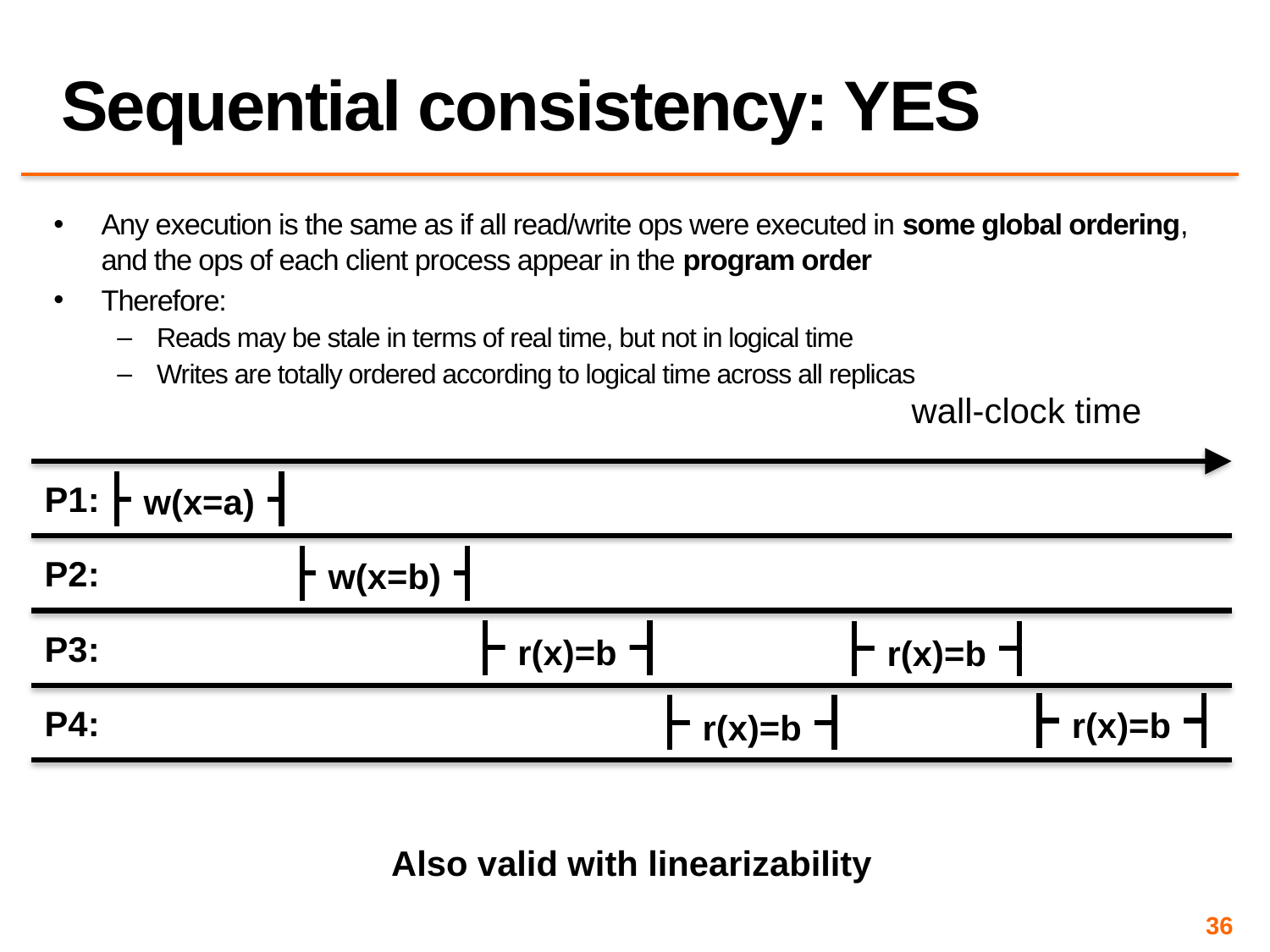

# Sequential consistency: YES
Any execution is the same as if all read/write ops were executed in some global ordering, and the ops of each client process appear in the program order
Therefore:
Reads may be stale in terms of real time, but not in logical time
Writes are totally ordered according to logical time across all replicas
wall-clock time
P1:
w(x=a)
P2:
w(x=b)
r(x)=b
P3:
r(x)=b
r(x)=b
P4:
r(x)=b
Also valid with linearizability
36